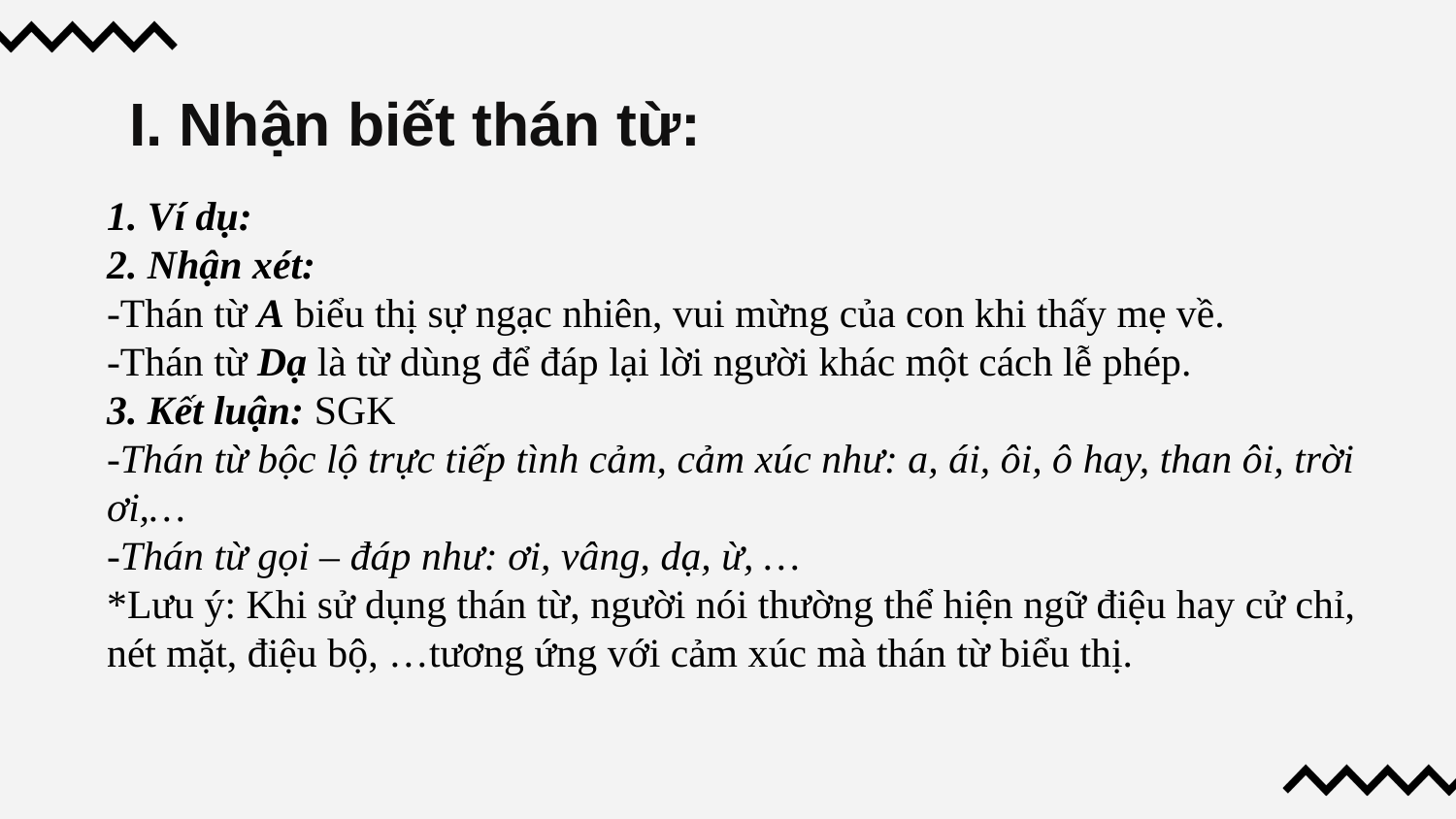

# I. Nhận biết thán từ:
1. Ví dụ:
2. Nhận xét:
-Thán từ A biểu thị sự ngạc nhiên, vui mừng của con khi thấy mẹ về.
-Thán từ Dạ là từ dùng để đáp lại lời người khác một cách lễ phép.
3. Kết luận: SGK
-Thán từ bộc lộ trực tiếp tình cảm, cảm xúc như: a, ái, ôi, ô hay, than ôi, trời ơi,…
-Thán từ gọi – đáp như: ơi, vâng, dạ, ừ, …
*Lưu ý: Khi sử dụng thán từ, người nói thường thể hiện ngữ điệu hay cử chỉ, nét mặt, điệu bộ, …tương ứng với cảm xúc mà thán từ biểu thị.